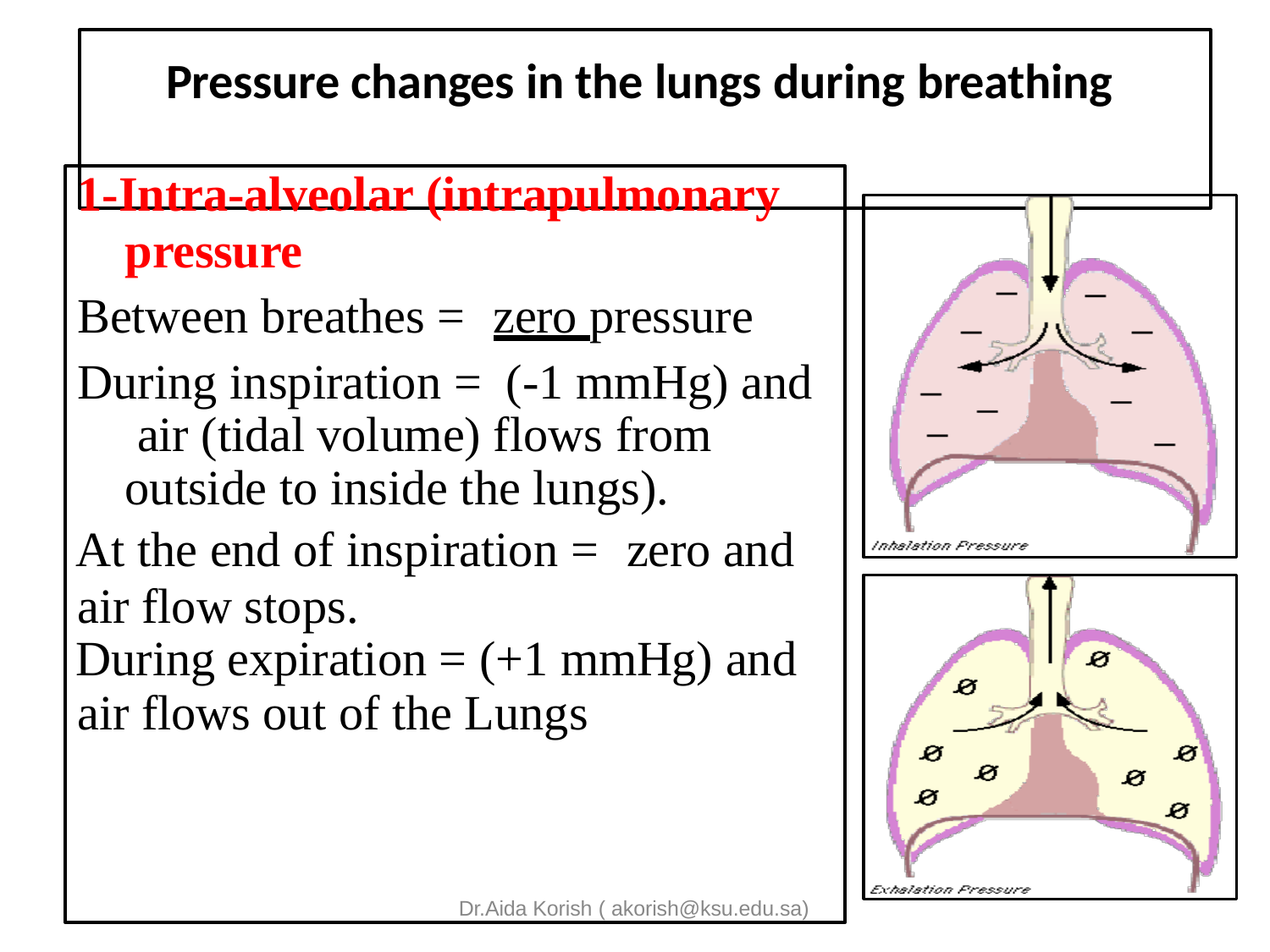

# Pressure changes in the lungs during breathing
1-Intra-alveolar (intrapulmonary
pressure
Between breathes =	zero pressure
During inspiration =	(-1 mmHg) and  air (tidal volume) flows from  outside to inside the lungs).
At the end of inspiration =	zero and
air flow stops.
During expiration = (+1 mmHg) and
air flows out of the Lungs

Dr.Aida Korish ( akorish@ksu.edu.sa)